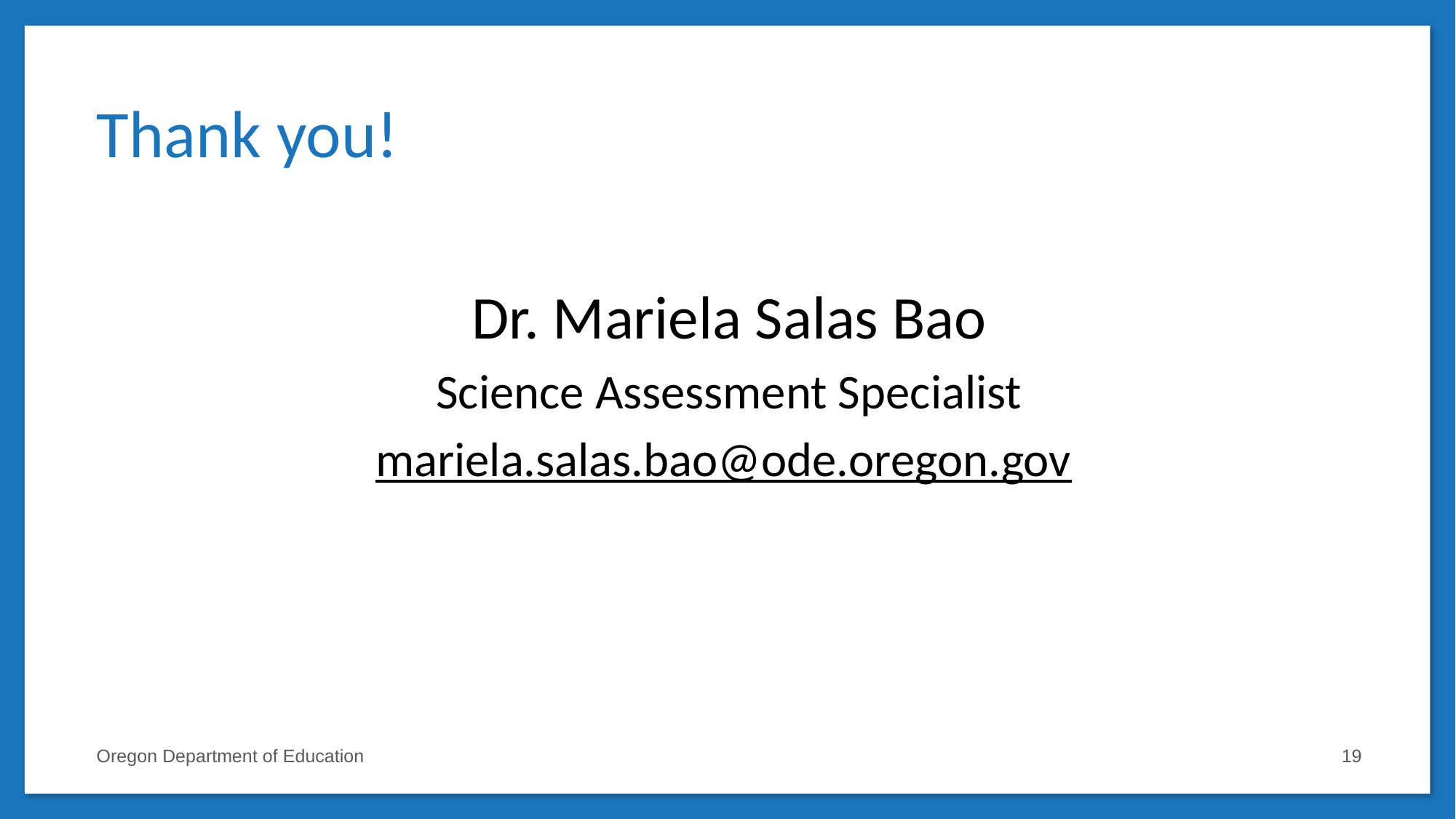

# Thank you!
Dr. Mariela Salas Bao
Science Assessment Specialist
mariela.salas.bao@ode.oregon.gov
Oregon Department of Education
19